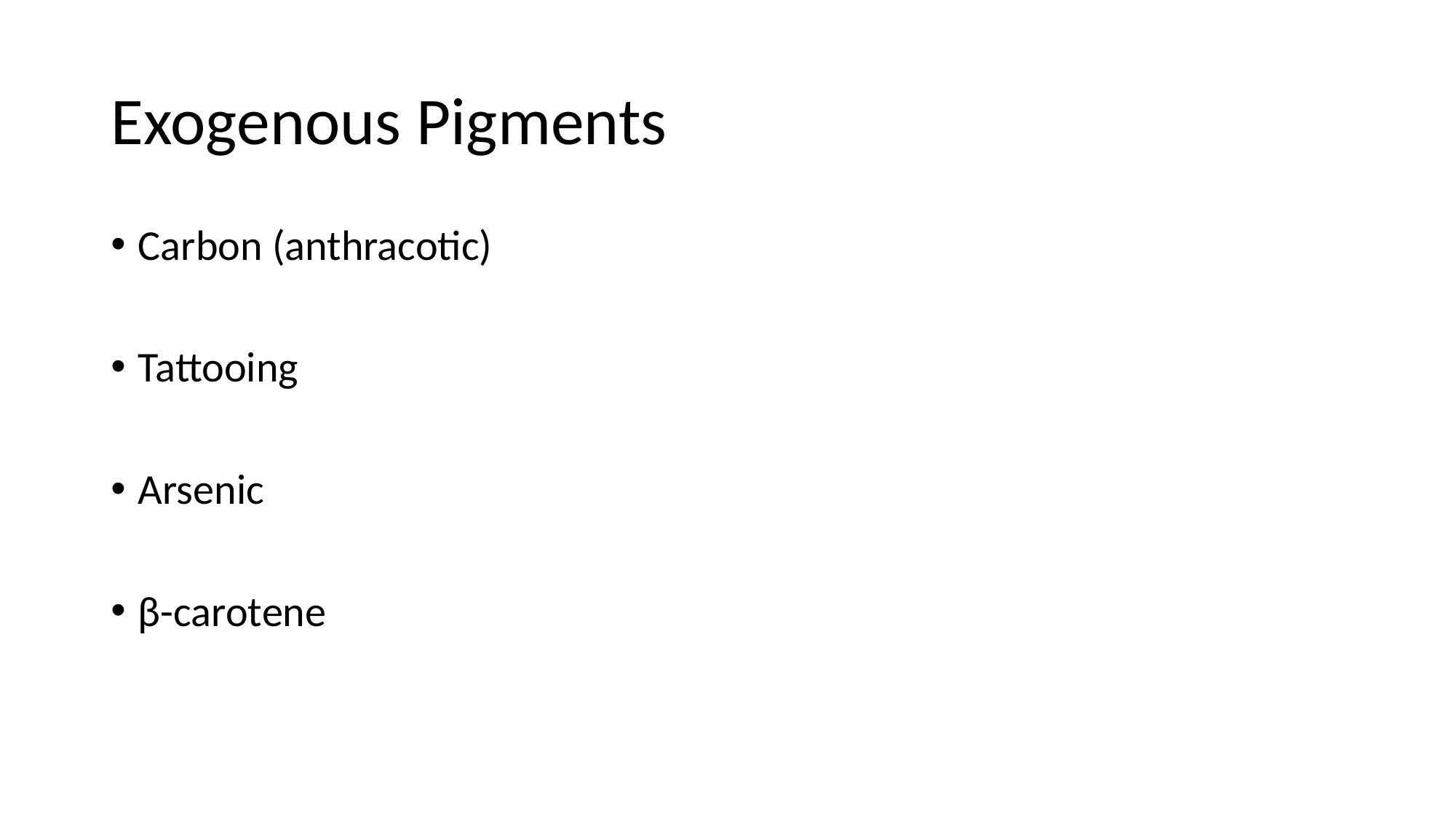

# Exogenous Pigments
Carbon (anthracotic)

Tattooing

Arsenic

β-carotene